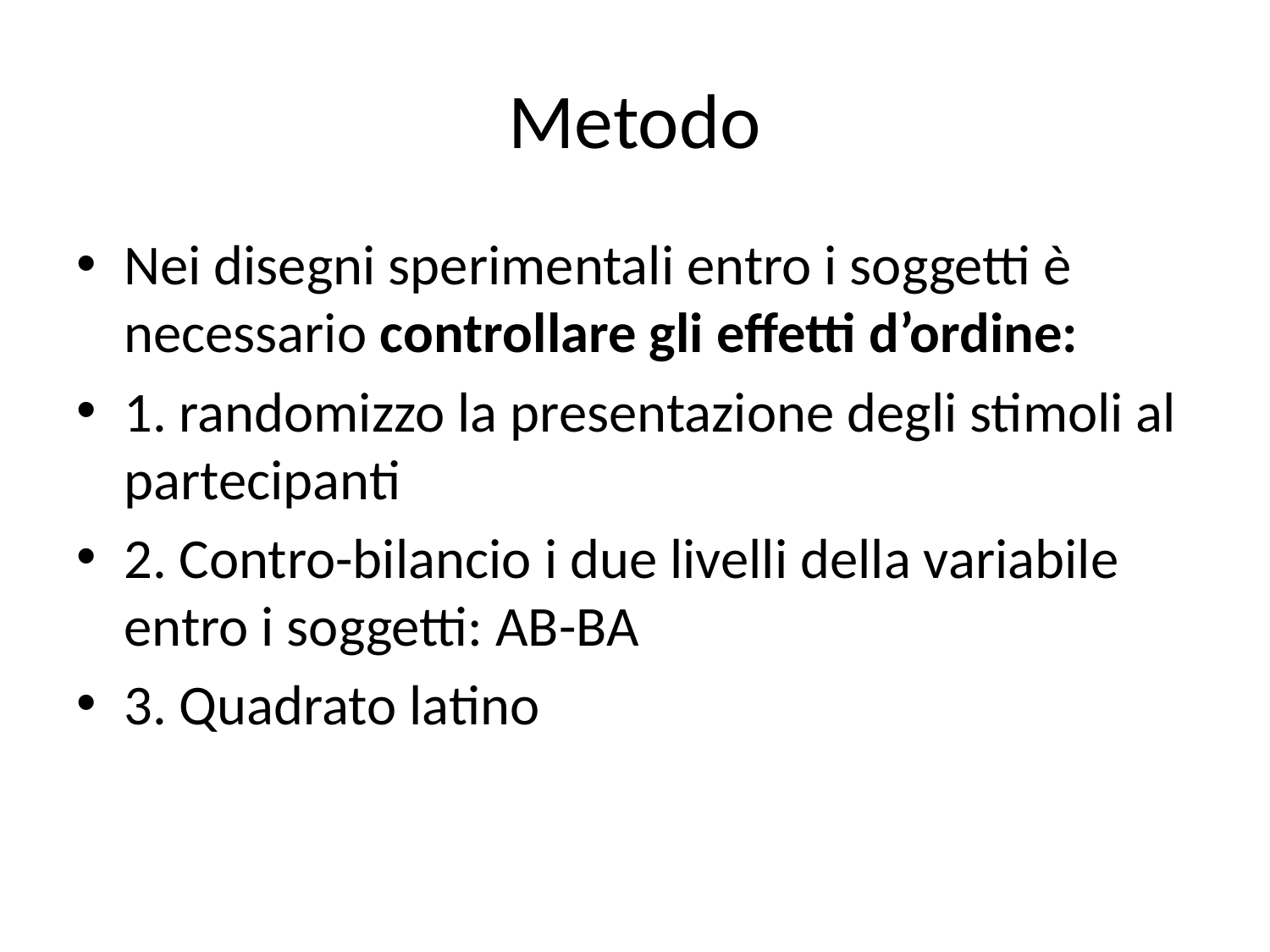

# Metodo
Nei disegni sperimentali entro i soggetti è necessario controllare gli effetti d’ordine:
1. randomizzo la presentazione degli stimoli al partecipanti
2. Contro-bilancio i due livelli della variabile entro i soggetti: AB-BA
3. Quadrato latino